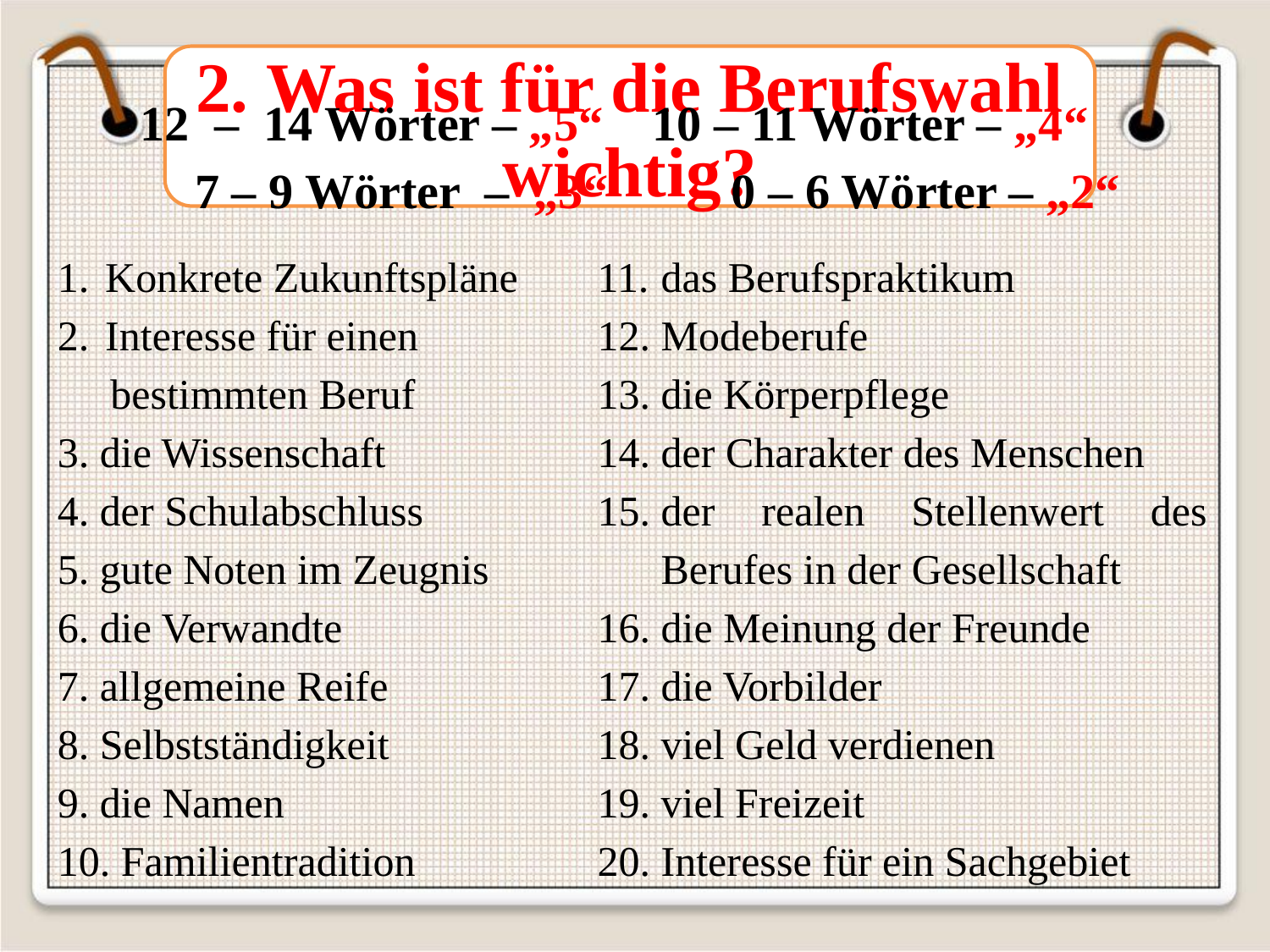

2. Was ist für die Berufswahl wichtig?
12  –  14 Wörter – „5“    10 – 11 Wörter – „4“
   7 – 9 Wörter  –  „3“          0 – 6 Wörter – „2“
Konkrete Zukunftspläne
Interesse für einen
     bestimmten Beruf
3. die Wissenschaft
4. der Schulabschluss
5. gute Noten im Zeugnis
6. die Verwandte
7. allgemeine Reife
8. Selbstständigkeit
9. die Namen
10. Familientradition
das Berufspraktikum
Modeberufe
die Körperpflege
der Charakter des Menschen
der realen Stellenwert des Berufes in der Gesellschaft
die Meinung der Freunde
die Vorbilder
viel Geld verdienen
viel Freizeit
Interesse für ein Sachgebiet